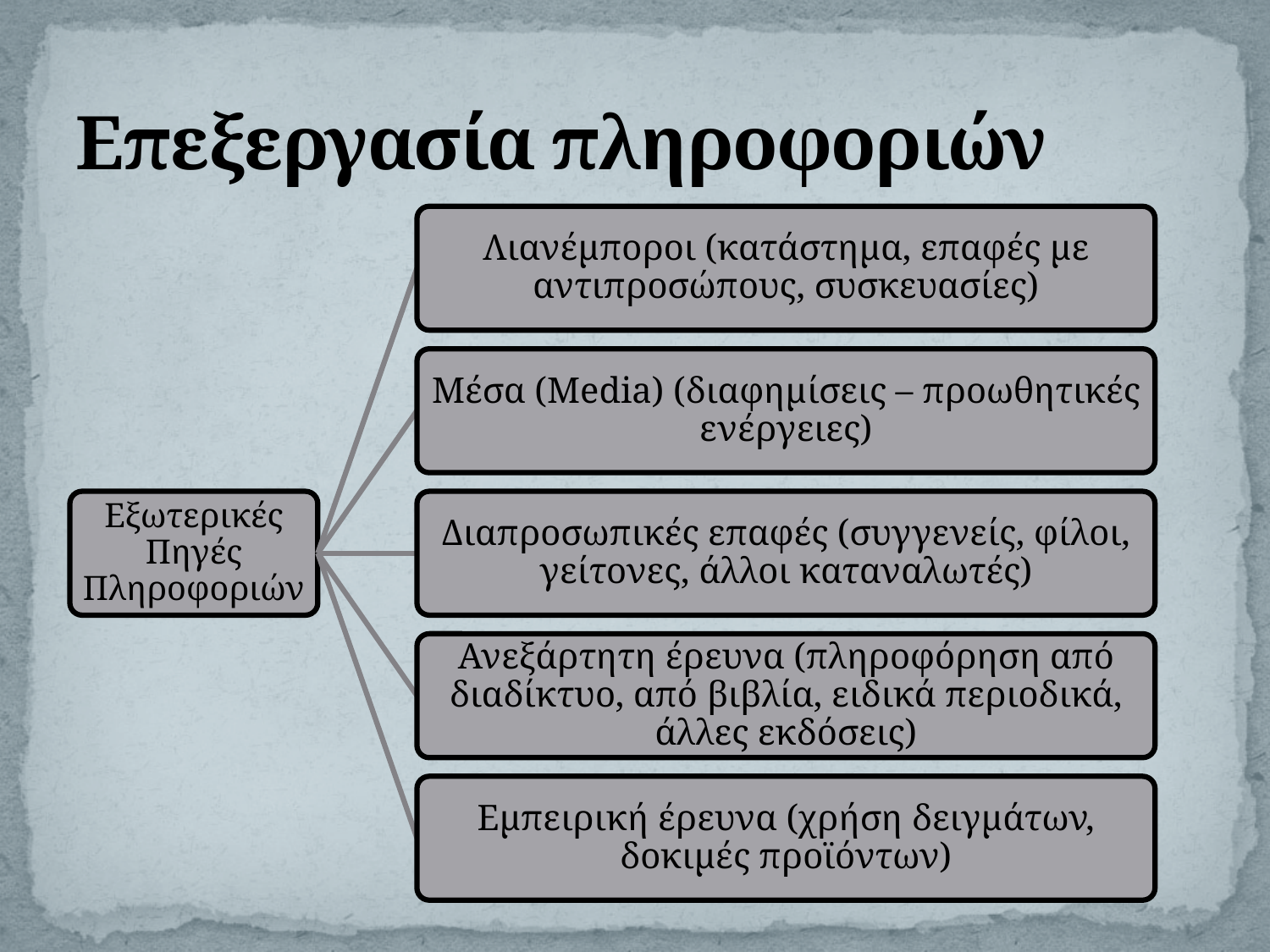

# Επεξεργασία πληροφοριών
Εξωτερικές Πηγές Πληροφοριών

Λιανέμποροι (κατάστημα, επαφές με αντιπροσώπους, συσκευασίες)

Μέσα (Media) (διαφημίσεις – προωθητικές ενέργειες)

Διαπροσωπικές επαφές (συγγενείς, φίλοι, γείτονες, άλλοι καταναλωτές)

Ανεξάρτητη έρευνα (πληροφόρηση από διαδίκτυο, από βιβλία, ειδικά περιοδικά, άλλες εκδόσεις)

Εμπειρική έρευνα (χρήση δειγμάτων, δοκιμές προϊόντων)